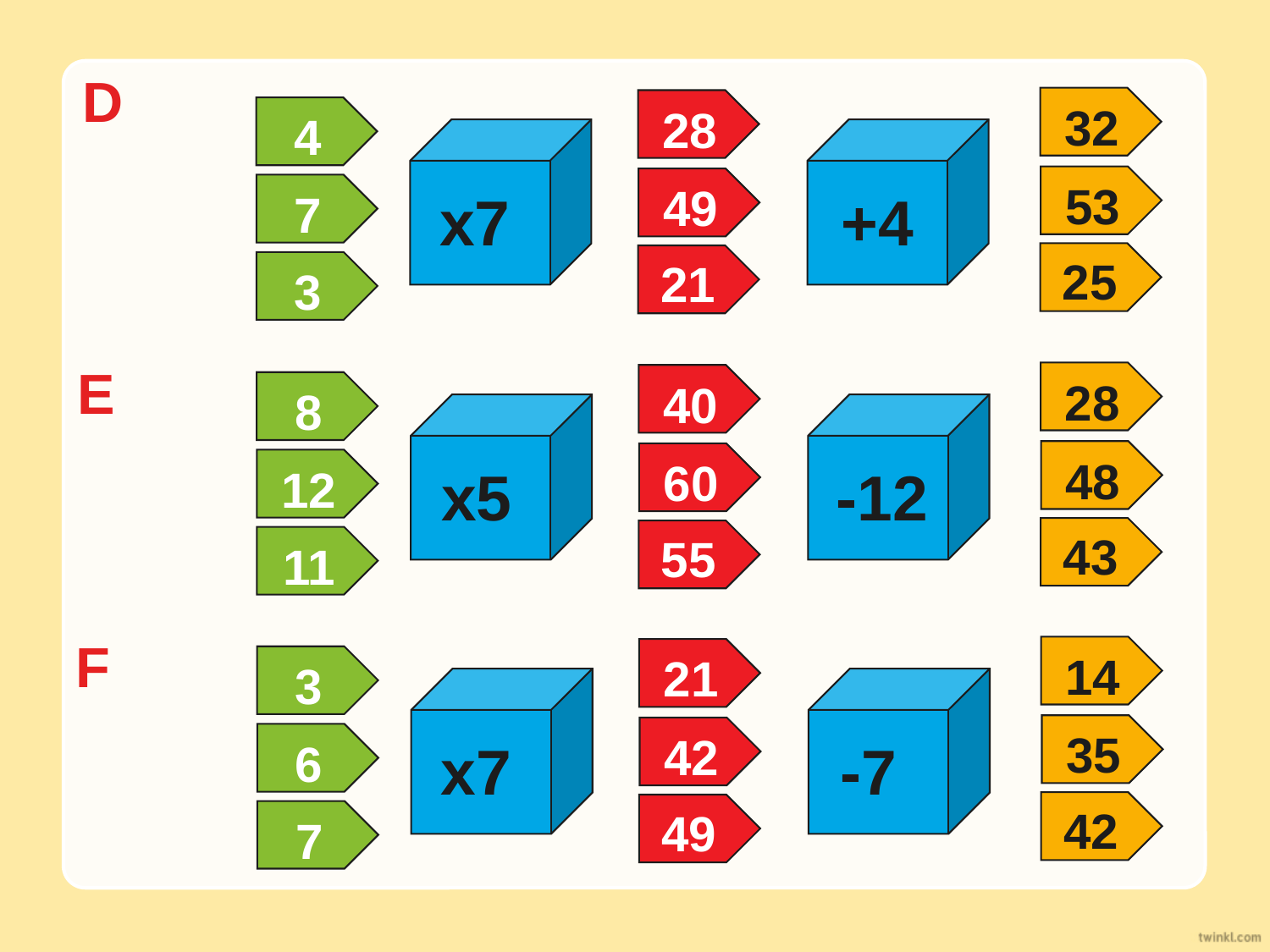

D

32

28

4

x7

+4

53

49

7

25

21

3

E

28

40

8

x5

-12

48

60

12

43

55

11

F

14

21

3

x7

-7

35

42

6

42

49

7